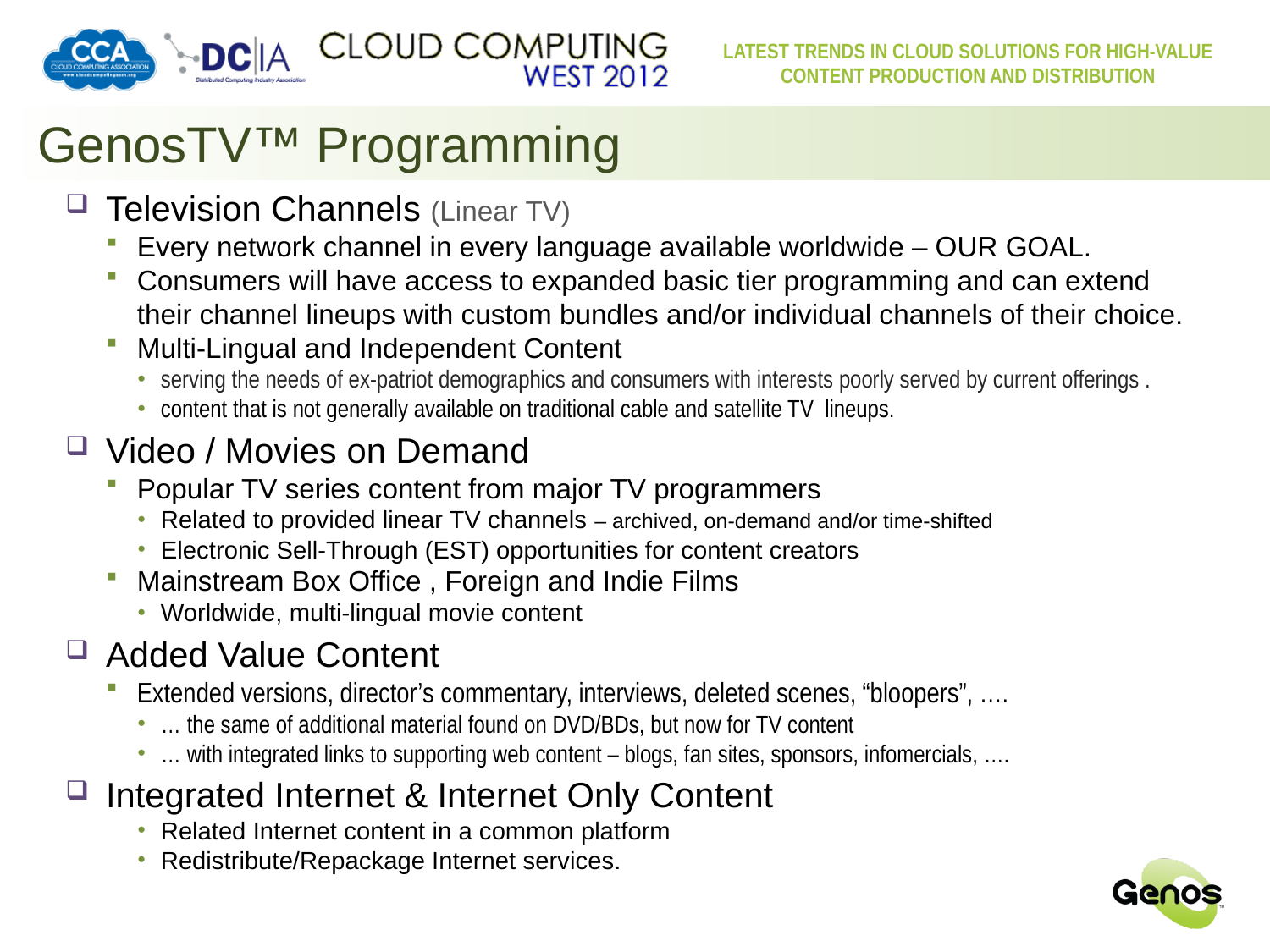

# GenosTV™ Programming
Television Channels (Linear TV)
Every network channel in every language available worldwide – OUR GOAL.
Consumers will have access to expanded basic tier programming and can extend their channel lineups with custom bundles and/or individual channels of their choice.
Multi-Lingual and Independent Content
serving the needs of ex-patriot demographics and consumers with interests poorly served by current offerings .
content that is not generally available on traditional cable and satellite TV  lineups.
Video / Movies on Demand
Popular TV series content from major TV programmers
Related to provided linear TV channels – archived, on-demand and/or time-shifted
Electronic Sell-Through (EST) opportunities for content creators
Mainstream Box Office , Foreign and Indie Films
Worldwide, multi-lingual movie content
Added Value Content
Extended versions, director’s commentary, interviews, deleted scenes, “bloopers”, ….
… the same of additional material found on DVD/BDs, but now for TV content
… with integrated links to supporting web content – blogs, fan sites, sponsors, infomercials, ….
Integrated Internet & Internet Only Content
Related Internet content in a common platform
Redistribute/Repackage Internet services.